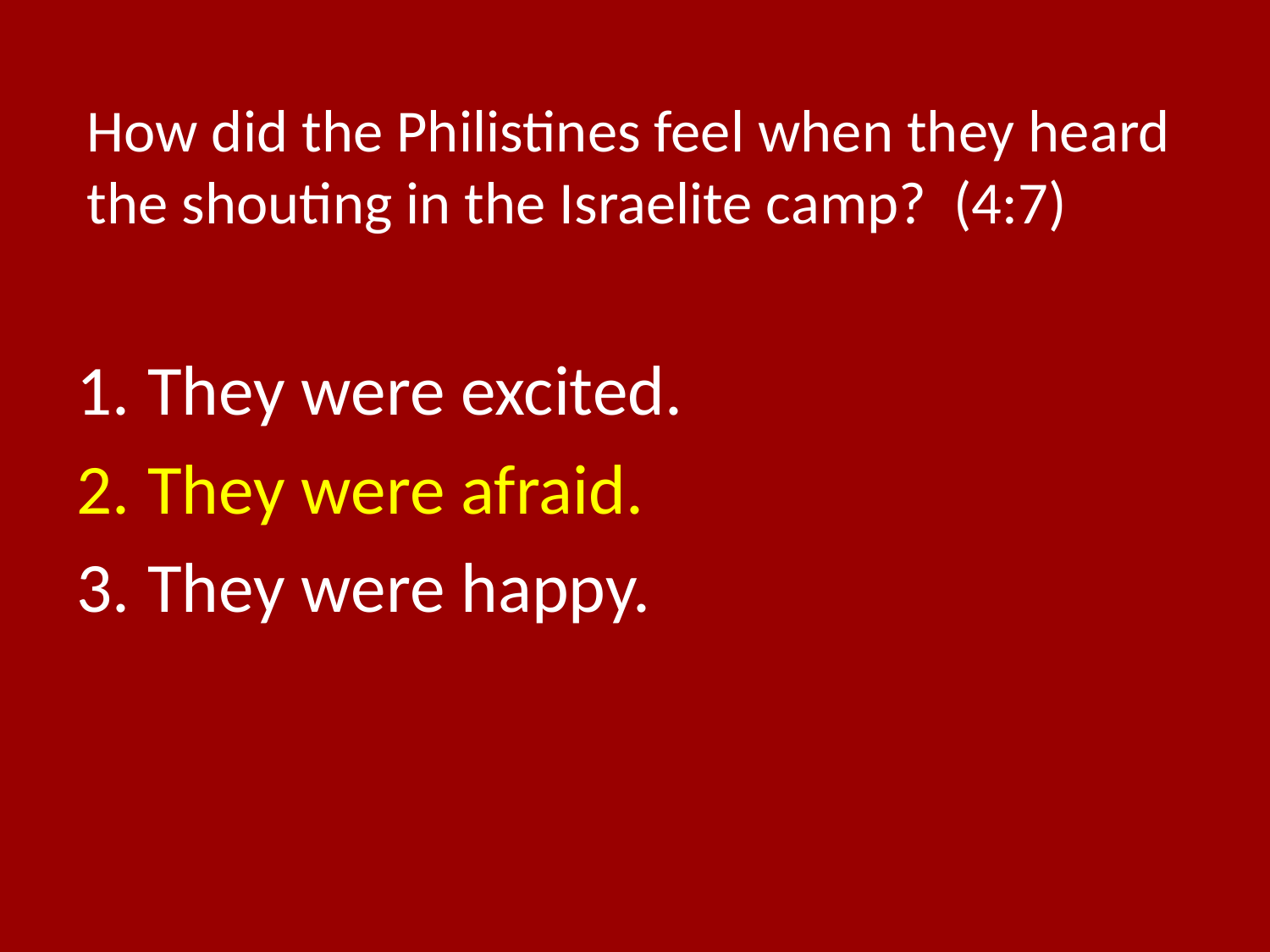

# How did the Philistines feel when they heard the shouting in the Israelite camp?  (4:7)
They were excited.
They were afraid.
They were happy.